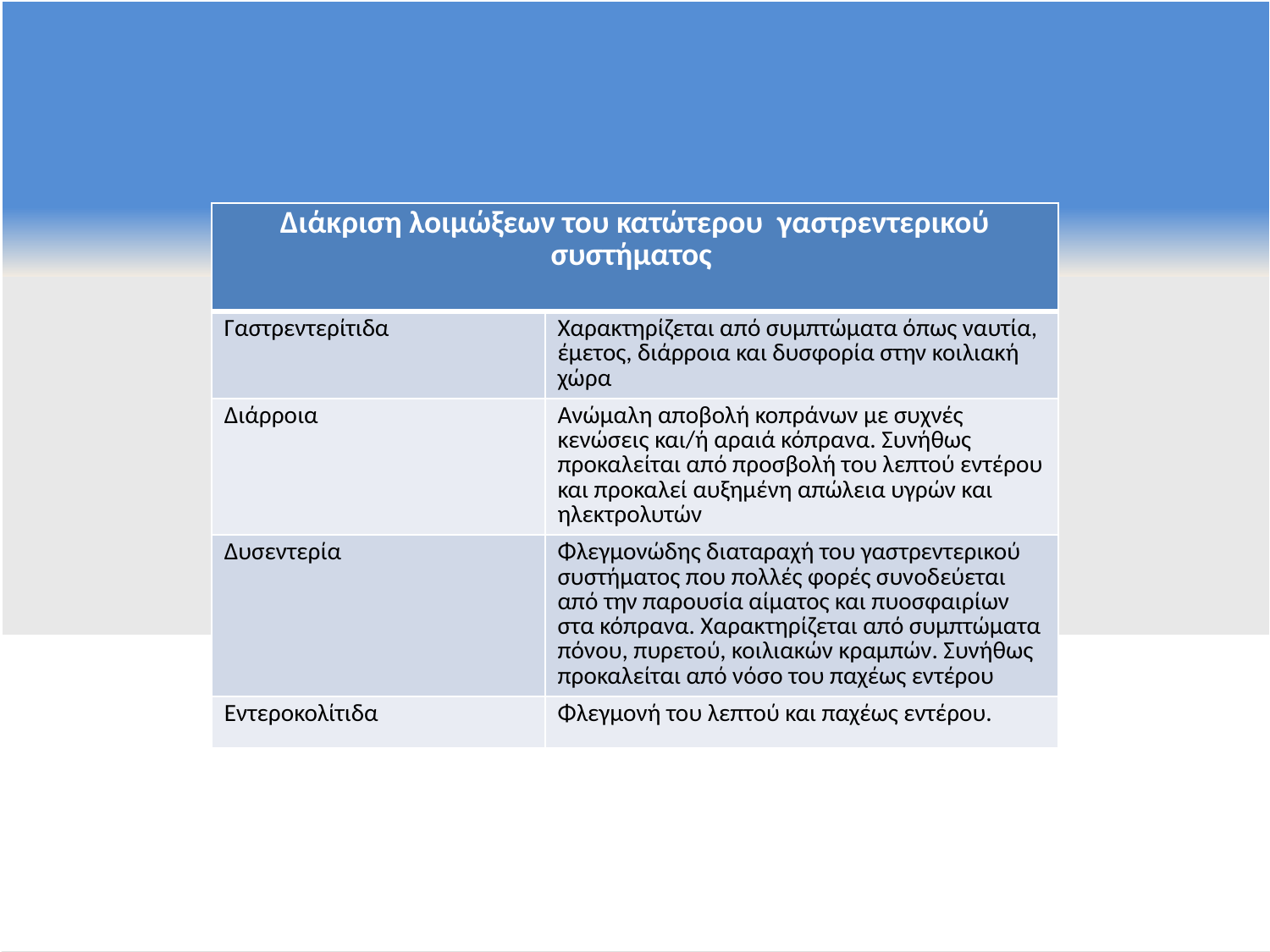

| Διάκριση λοιμώξεων του κατώτερου γαστρεντερικού συστήματος |  |
| --- | --- |
| Γαστρεντερίτιδα | Χαρακτηρίζεται από συμπτώματα όπως ναυτία, έμετος, διάρροια και δυσφορία στην κοιλιακή χώρα |
| Διάρροια | Ανώμαλη αποβολή κοπράνων με συχνές κενώσεις και/ή αραιά κόπρανα. Συνήθως προκαλείται από προσβολή του λεπτού εντέρου και προκαλεί αυξημένη απώλεια υγρών και ηλεκτρολυτών |
| Δυσεντερία | Φλεγμονώδης διαταραχή του γαστρεντερικού συστήματος που πολλές φορές συνοδεύεται από την παρουσία αίματος και πυοσφαιρίων στα κόπρανα. Χαρακτηρίζεται από συμπτώματα πόνου, πυρετού, κοιλιακών κραμπών. Συνήθως προκαλείται από νόσο του παχέως εντέρου |
| Εντεροκολίτιδα | Φλεγμονή του λεπτού και παχέως εντέρου. |